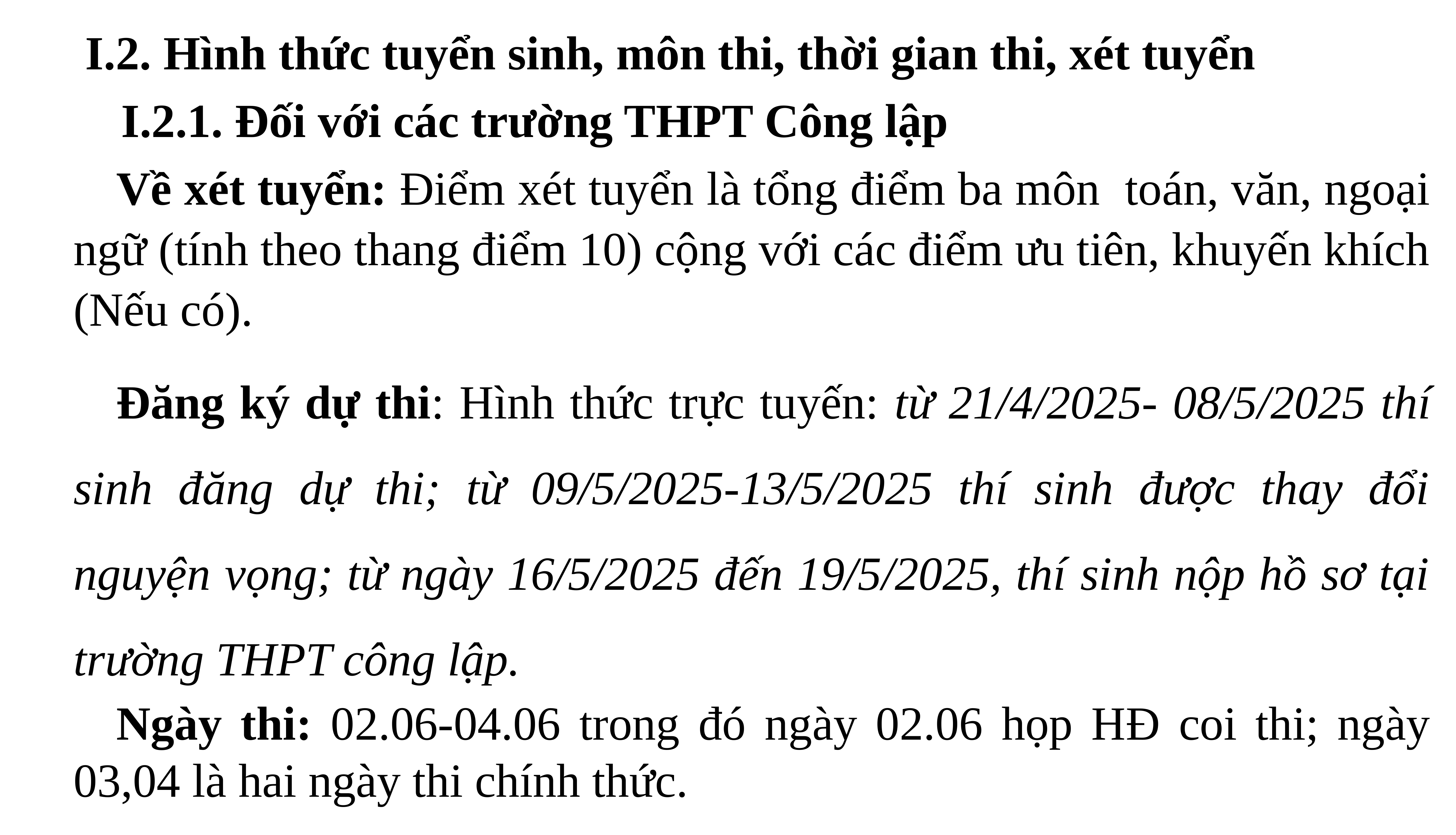

I.2. Hình thức tuyển sinh, môn thi, thời gian thi, xét tuyển
    I.2.1. Đối với các trường THPT Công lập
	Về xét tuyển: Điểm xét tuyển là tổng điểm ba môn  toán, văn, ngoại ngữ (tính theo thang điểm 10) cộng với các điểm ưu tiên, khuyến khích (Nếu có).
	Đăng ký dự thi: Hình thức trực tuyến: từ 21/4/2025- 08/5/2025 thí sinh đăng dự thi; từ 09/5/2025-13/5/2025 thí sinh được thay đổi nguyện vọng; từ ngày 16/5/2025 đến 19/5/2025, thí sinh nộp hồ sơ tại trường THPT công lập.
	Ngày thi: 02.06-04.06 trong đó ngày 02.06 họp HĐ coi thi; ngày 03,04 là hai ngày thi chính thức.